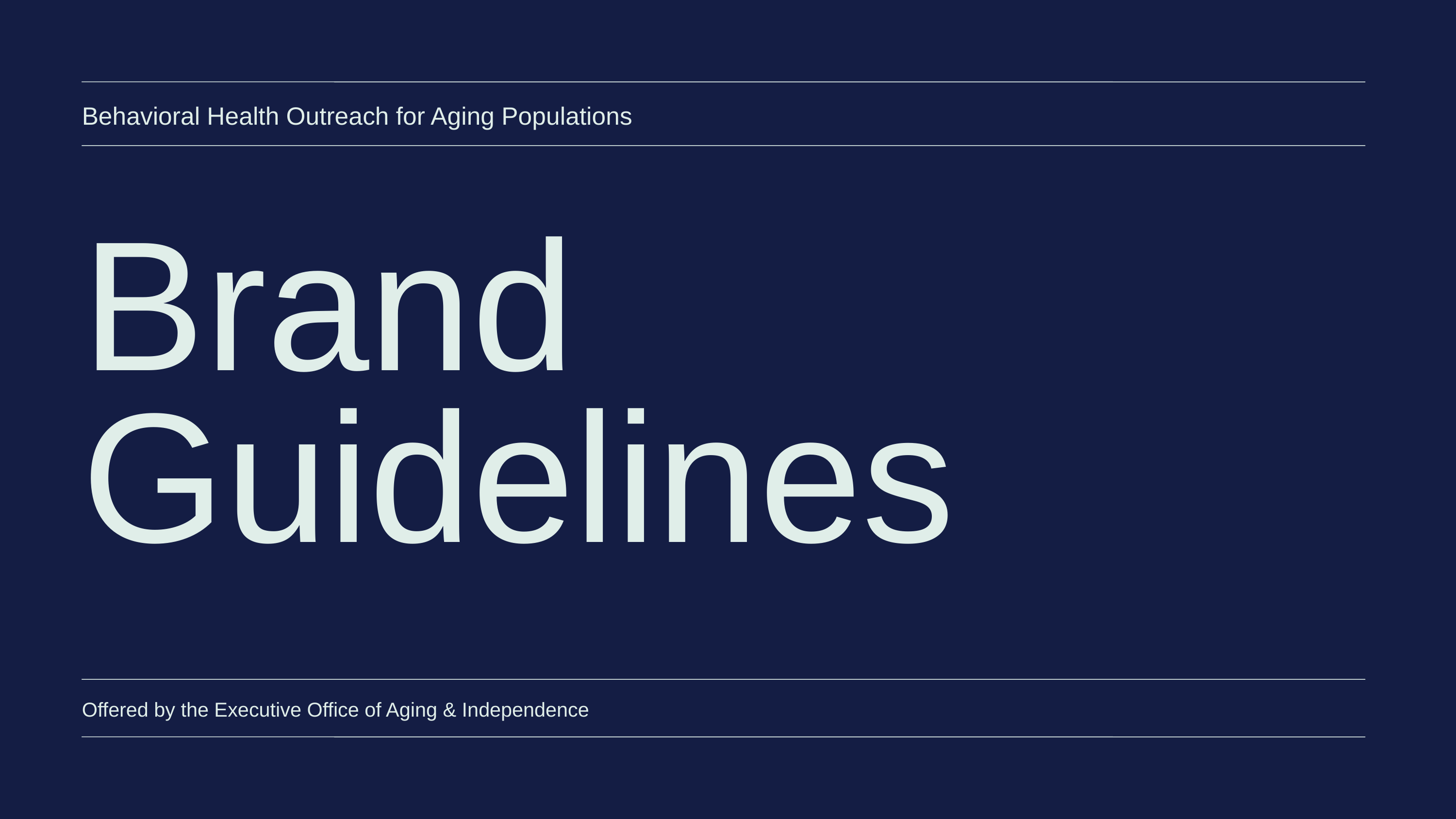

Behavioral Health Outreach for Aging Populations

Brand Guidelines

Offered by the Executive Office of Aging & Independence